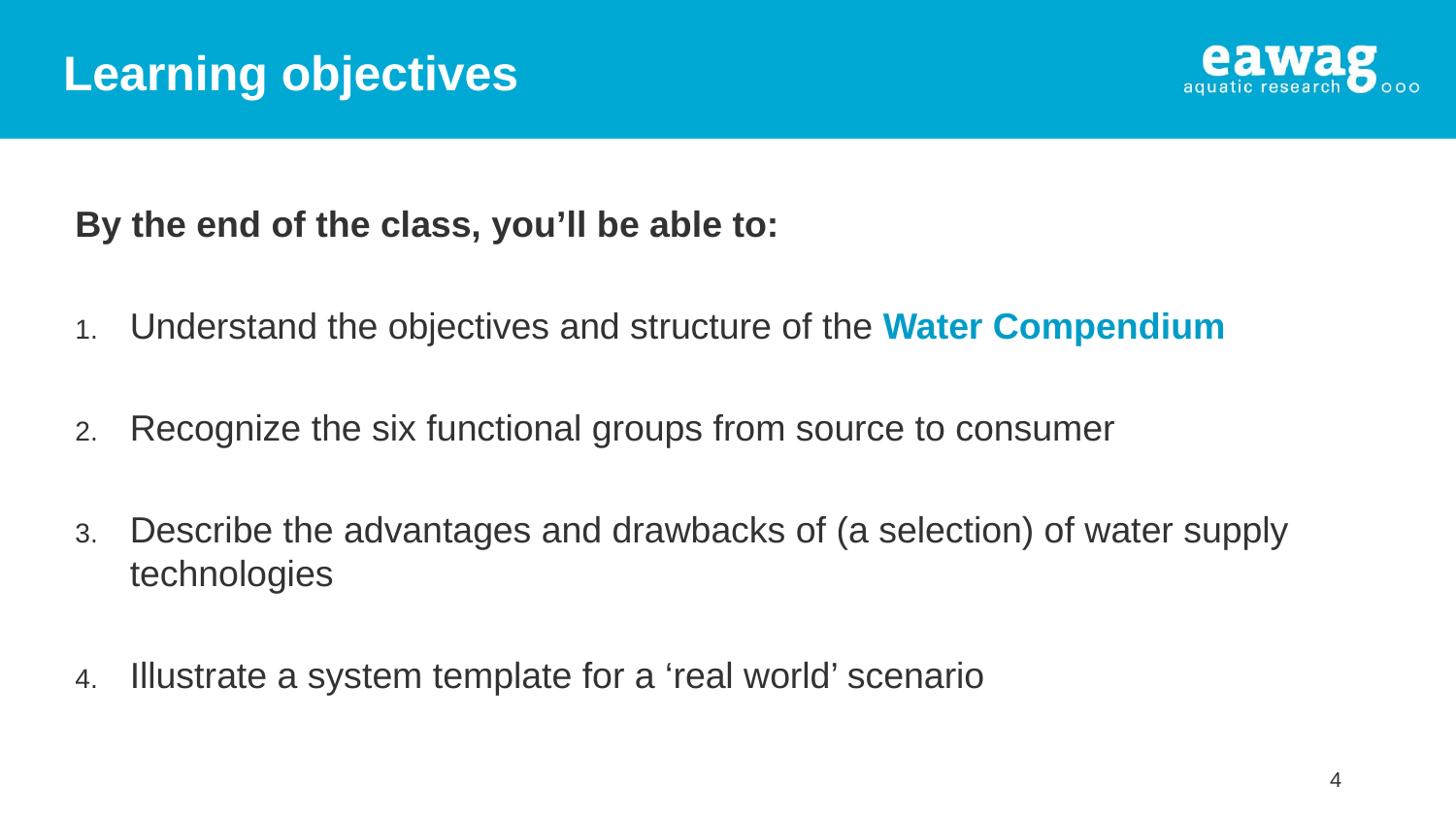

# Learning objectives
By the end of the class, you’ll be able to:

Understand the objectives and structure of the Water Compendium

Recognize the six functional groups from source to consumer

Describe the advantages and drawbacks of (a selection) of water supply technologies

Illustrate a system template for a ‘real world’ scenario

4